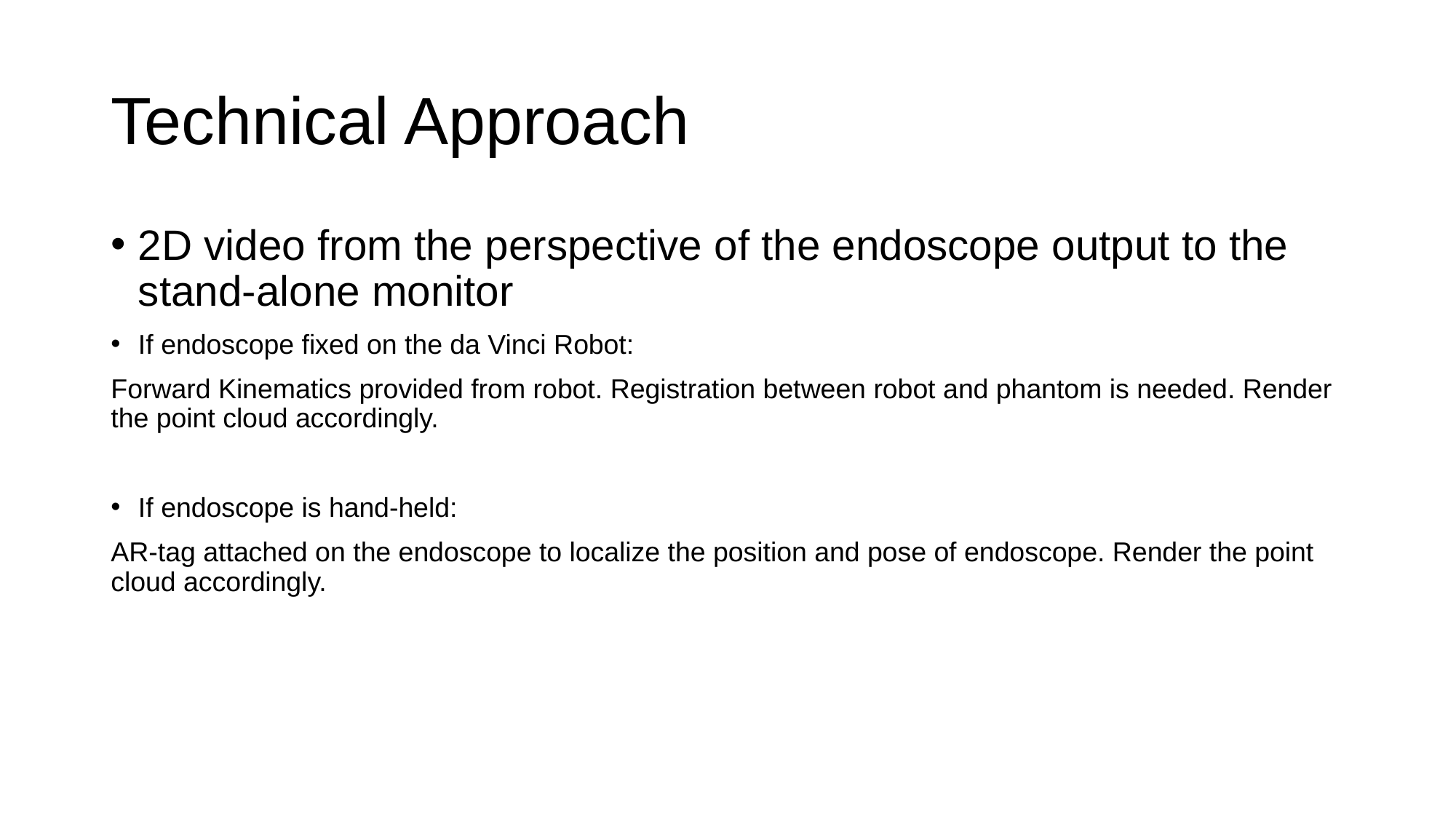

# Technical Approach
2D video from the perspective of the endoscope output to the stand-alone monitor
If endoscope fixed on the da Vinci Robot:
Forward Kinematics provided from robot. Registration between robot and phantom is needed. Render the point cloud accordingly.

If endoscope is hand-held:
AR-tag attached on the endoscope to localize the position and pose of endoscope. Render the point cloud accordingly.